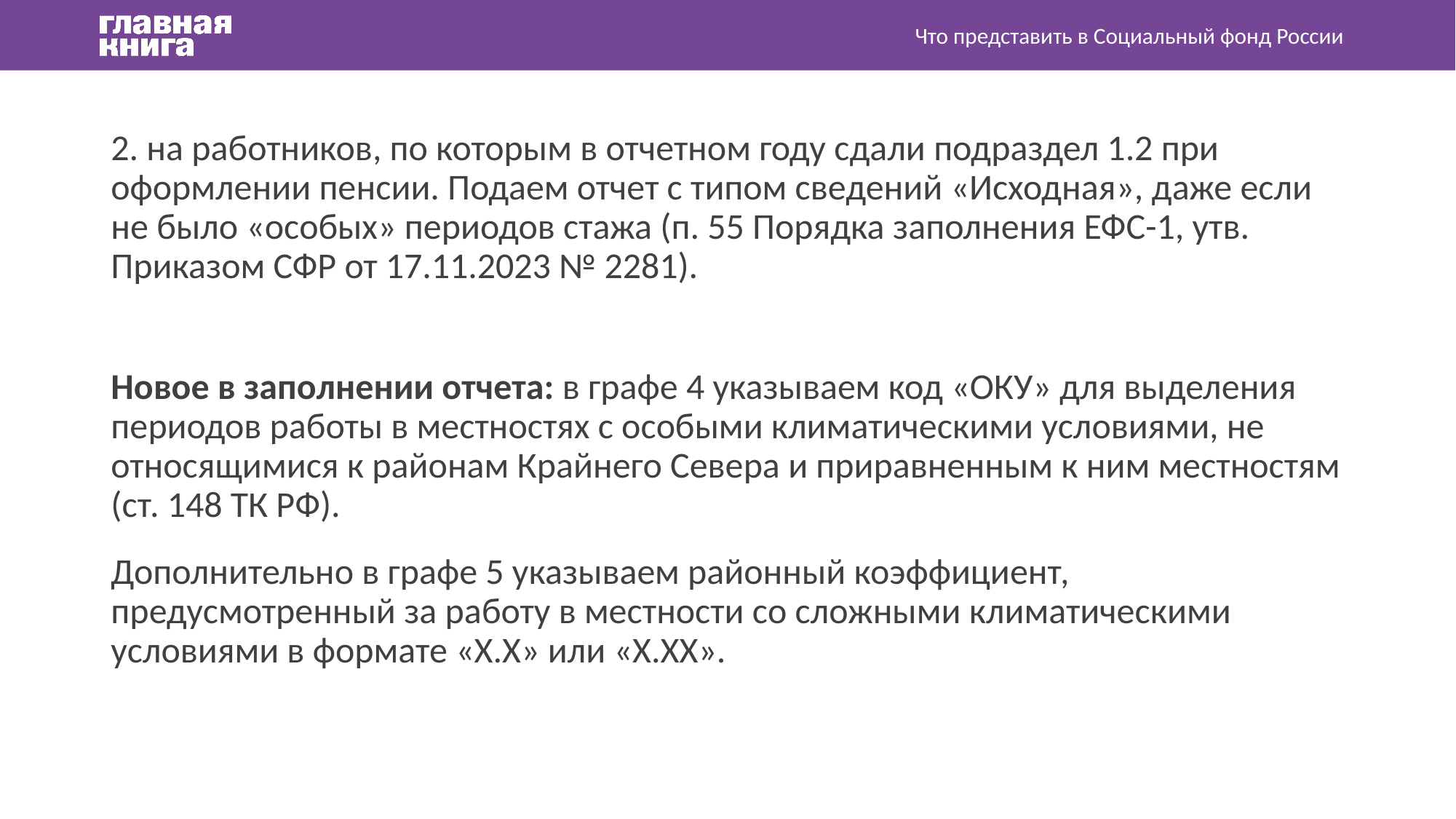

Что представить в Социальный фонд России
2. на работников, по которым в отчетном году сдали подраздел 1.2 при оформлении пенсии. Подаем отчет с типом сведений «Исходная», даже если не было «особых» периодов стажа (п. 55 Порядка заполнения ЕФС-1, утв. Приказом СФР от 17.11.2023 № 2281).

Новое в заполнении отчета: в графе 4 указываем код «ОКУ» для выделения периодов работы в местностях с особыми климатическими условиями, не относящимися к районам Крайнего Севера и приравненным к ним местностям (ст. 148 ТК РФ).
Дополнительно в графе 5 указываем районный коэффициент, предусмотренный за работу в местности со сложными климатическими условиями в формате «Х.Х» или «Х.ХХ».